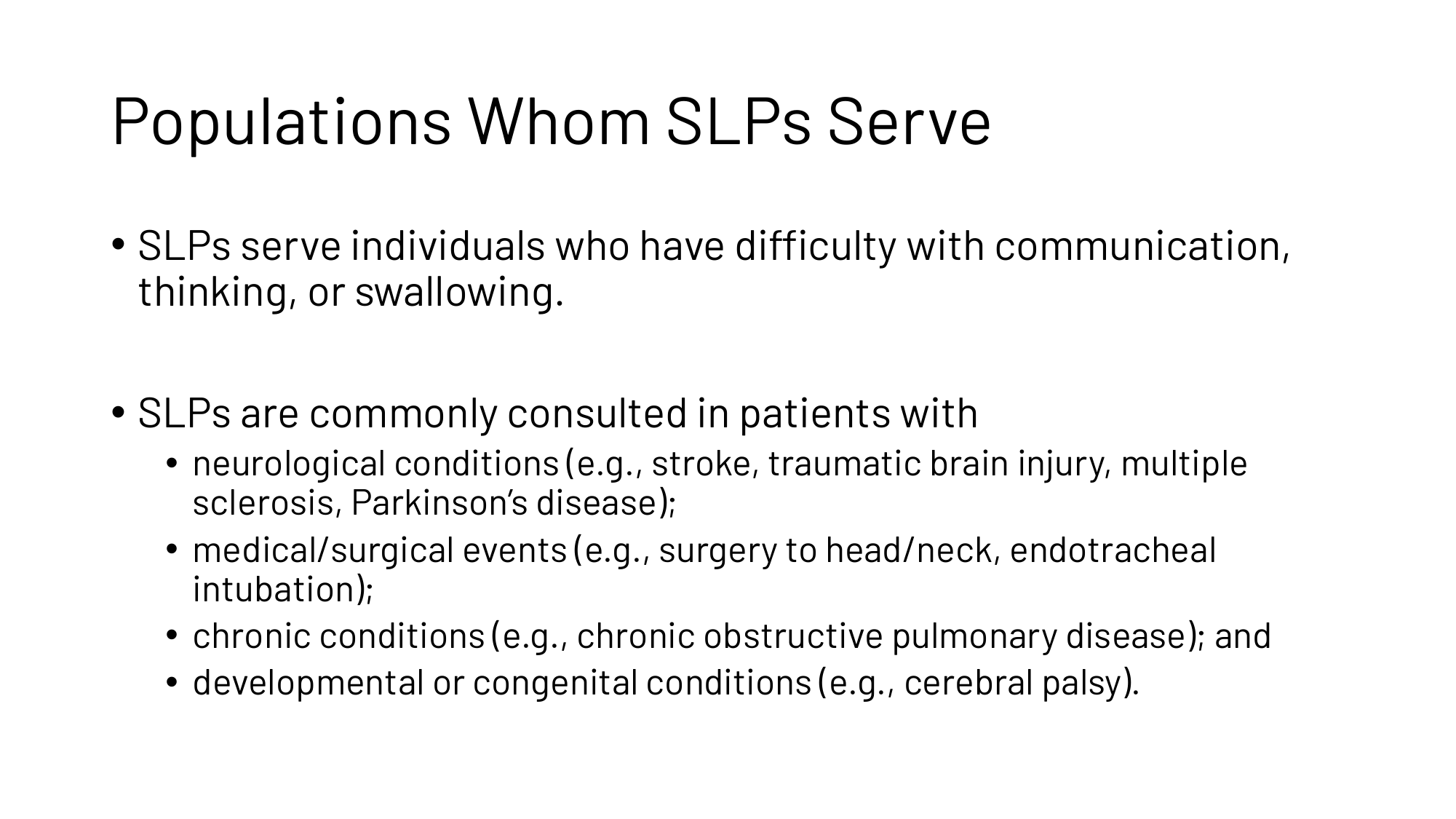

# Populations Whom SLPs Serve
SLPs serve individuals who have difficulty with communication, thinking, or swallowing.

SLPs are commonly consulted in patients with
neurological conditions (e.g., stroke, traumatic brain injury, multiple sclerosis, Parkinson’s disease);
medical/surgical events (e.g., surgery to head/neck, endotracheal intubation);
chronic conditions (e.g., chronic obstructive pulmonary disease); and
developmental or congenital conditions (e.g., cerebral palsy).